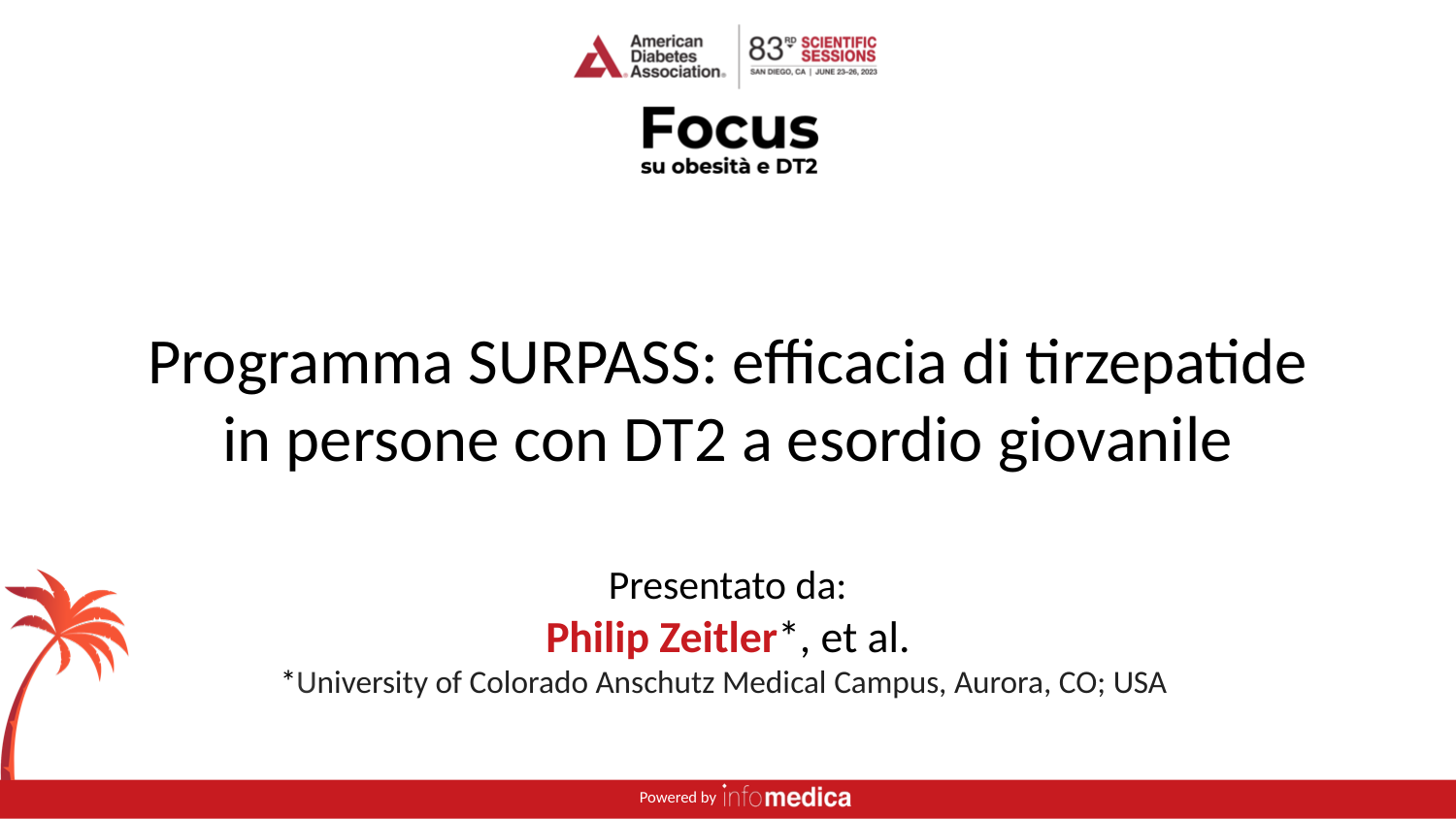

Programma SURPASS: efficacia di tirzepatide
in persone con DT2 a esordio giovanile
Presentato da:
Philip Zeitler*, et al.
*University of Colorado Anschutz Medical Campus, Aurora, CO; USA